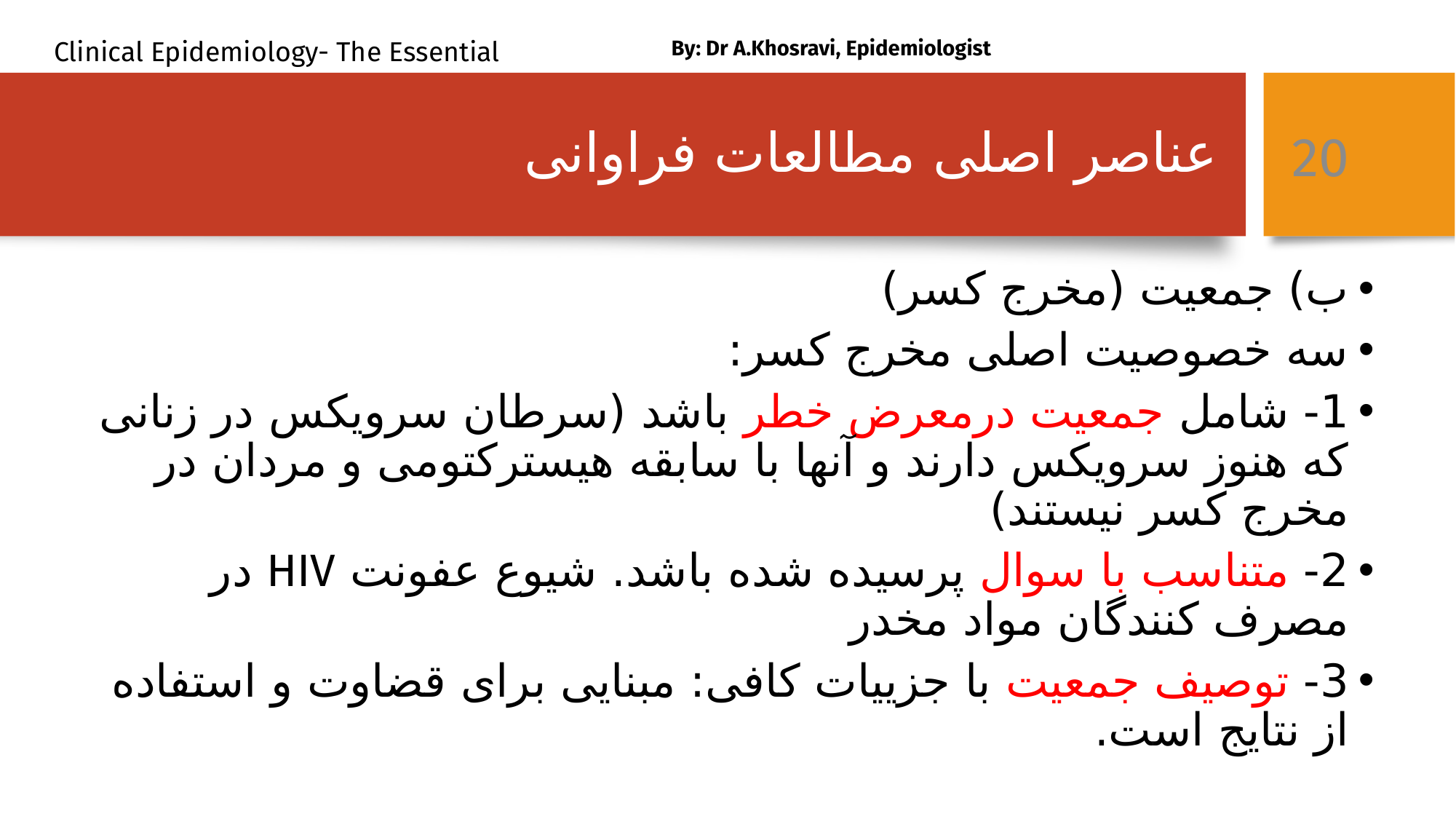

By: Dr A.Khosravi, Epidemiologist
# عناصر اصلی مطالعات فراوانی
20
ب) جمعیت (مخرج کسر)
سه خصوصیت اصلی مخرج کسر:
1- شامل جمعیت درمعرض خطر باشد (سرطان سرویکس در زنانی که هنوز سرویکس دارند و آنها با سابقه هیسترکتومی و مردان در مخرج کسر نیستند)
2- متناسب با سوال پرسیده شده باشد. شیوع عفونت HIV در مصرف کنندگان مواد مخدر
3- توصیف جمعیت با جزییات کافی: مبنایی برای قضاوت و استفاده از نتایج است.